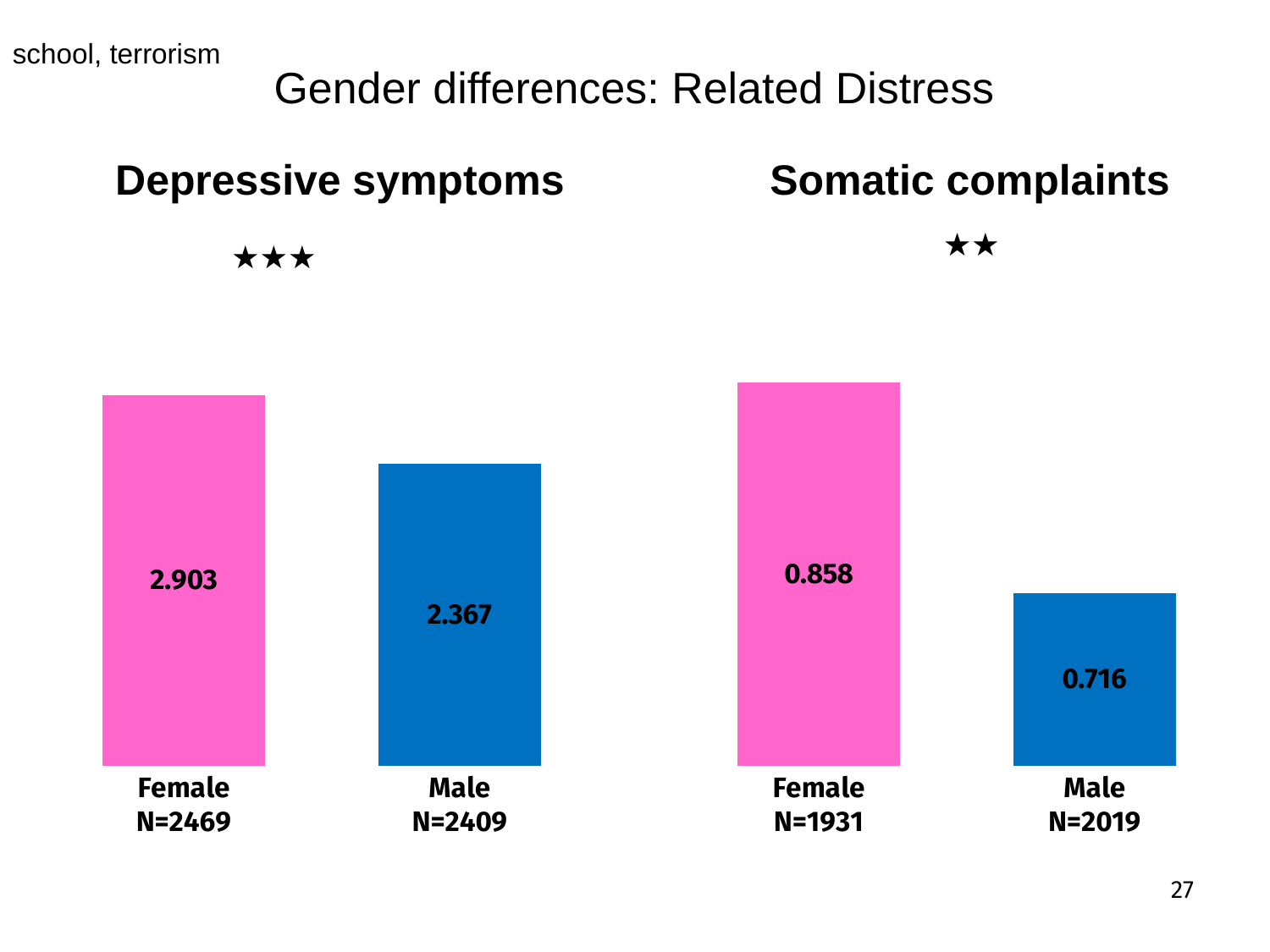

Gender differences: Related Distress
school, terrorism
Depressive symptoms
Somatic complaints
★★
★★★

### Chart

| Category | Depression |
|---|---|
| Female
N=2469 | 2.903017415957877 |
| Male
N=2409 | 2.3674761311747567 |

### Chart

| Category |  |
|---|---|
| Female
N=1931 | 0.8575867426204038 |
| Male
N=2019 | 0.7161961367013363 |
27

### Chart

| Category |  |
|---|---|
| Female
N=1931 | 0.8575867426204038 |
| Male
N=2019 | 0.7161961367013363 |

### Chart

| Category | Depression |
|---|---|
| Female
N=2469 | 2.903017415957877 |
| Male
N=2409 | 2.3674761311747567 |